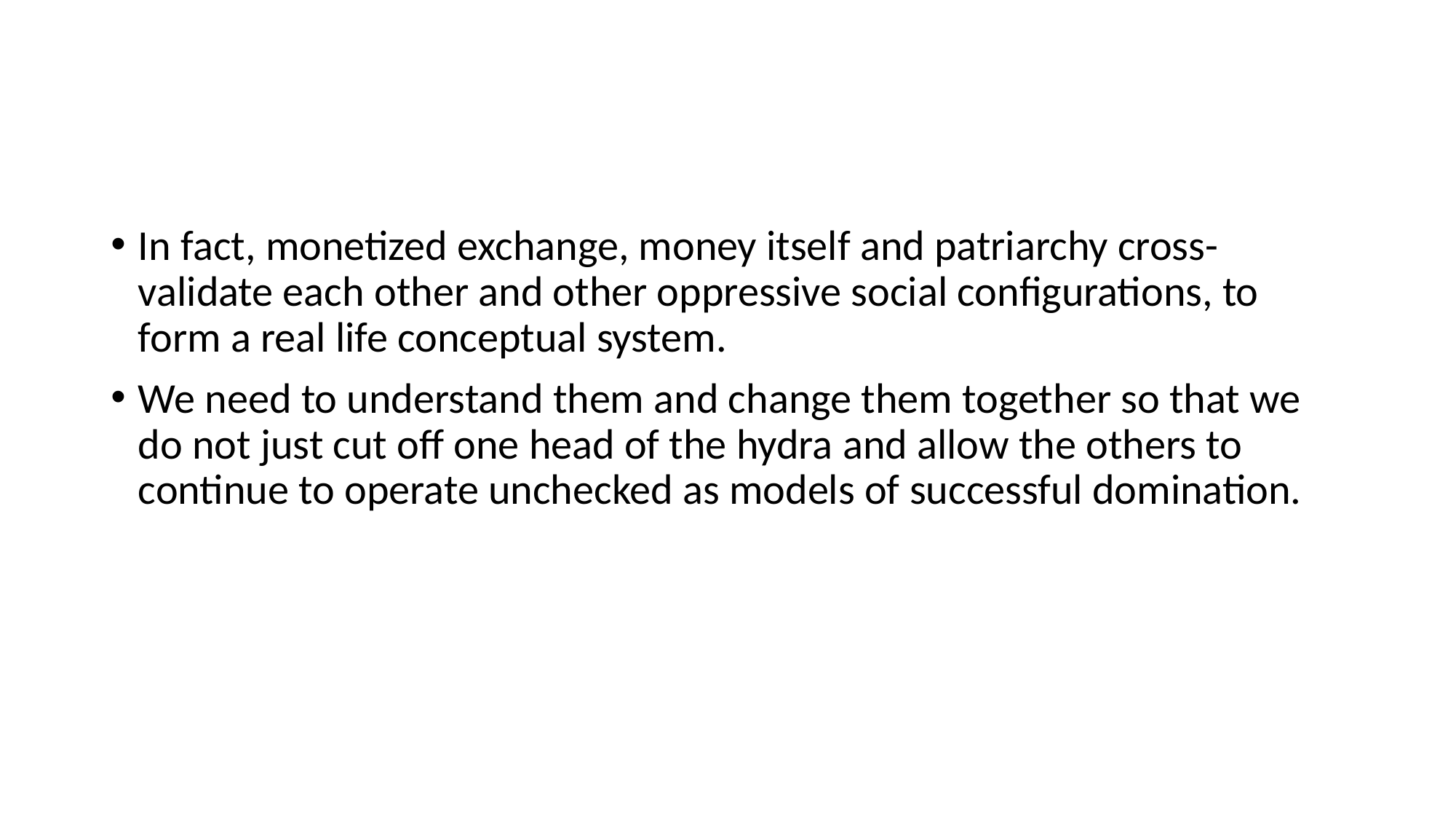

#
In fact, monetized exchange, money itself and patriarchy cross-validate each other and other oppressive social configurations, to form a real life conceptual system.
We need to understand them and change them together so that we do not just cut off one head of the hydra and allow the others to continue to operate unchecked as models of successful domination.